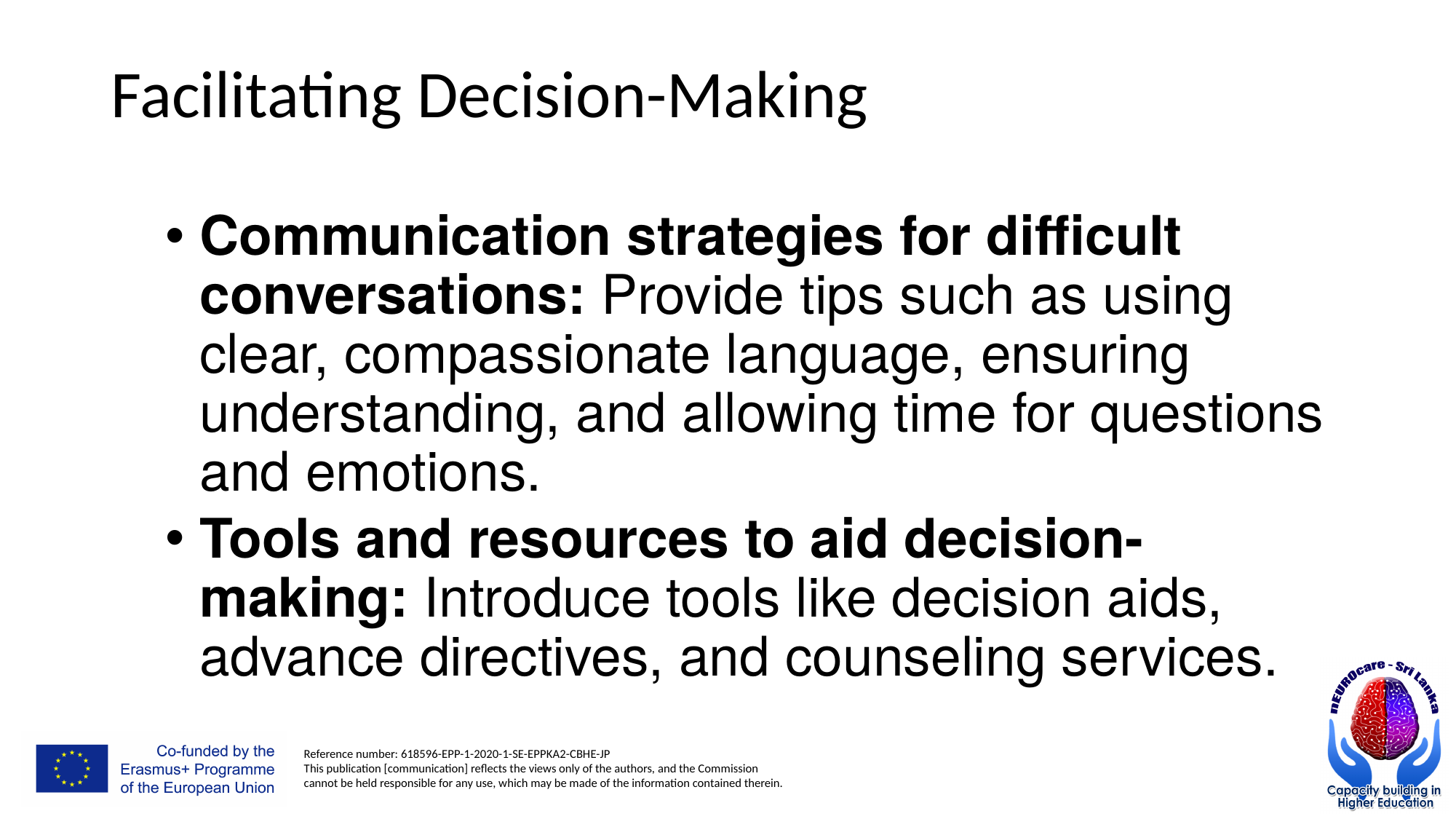

# Facilitating Decision-Making

Communication strategies for difficult conversations: Provide tips such as using clear, compassionate language, ensuring understanding, and allowing time for questions and emotions.
Tools and resources to aid decision-making: Introduce tools like decision aids, advance directives, and counseling services.